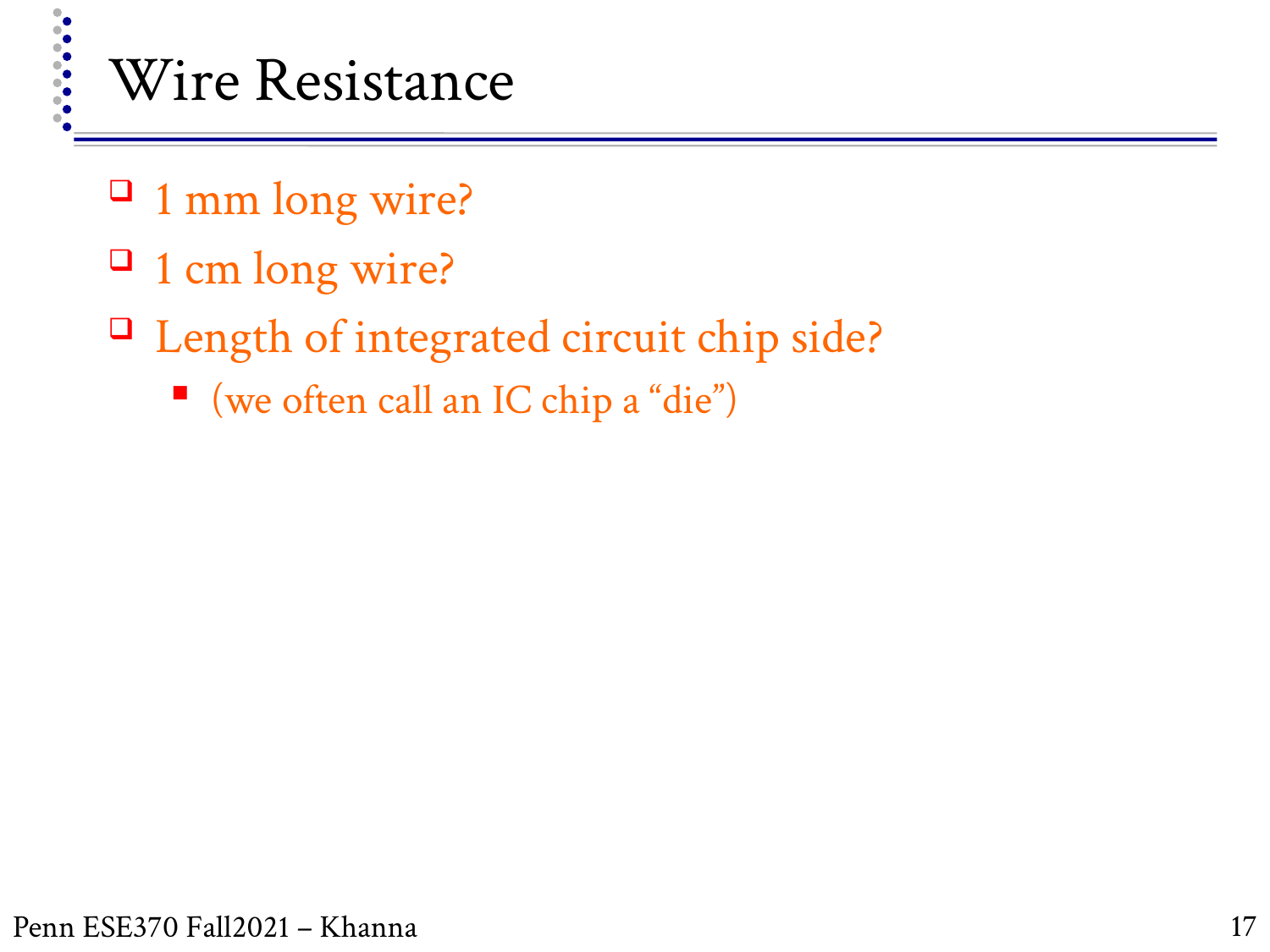

# Wire Resistance
1 mm long wire?
1 cm long wire?
Length of integrated circuit chip side?
(we often call an IC chip a “die”)
17
Penn ESE370 Fall2021 – Khanna